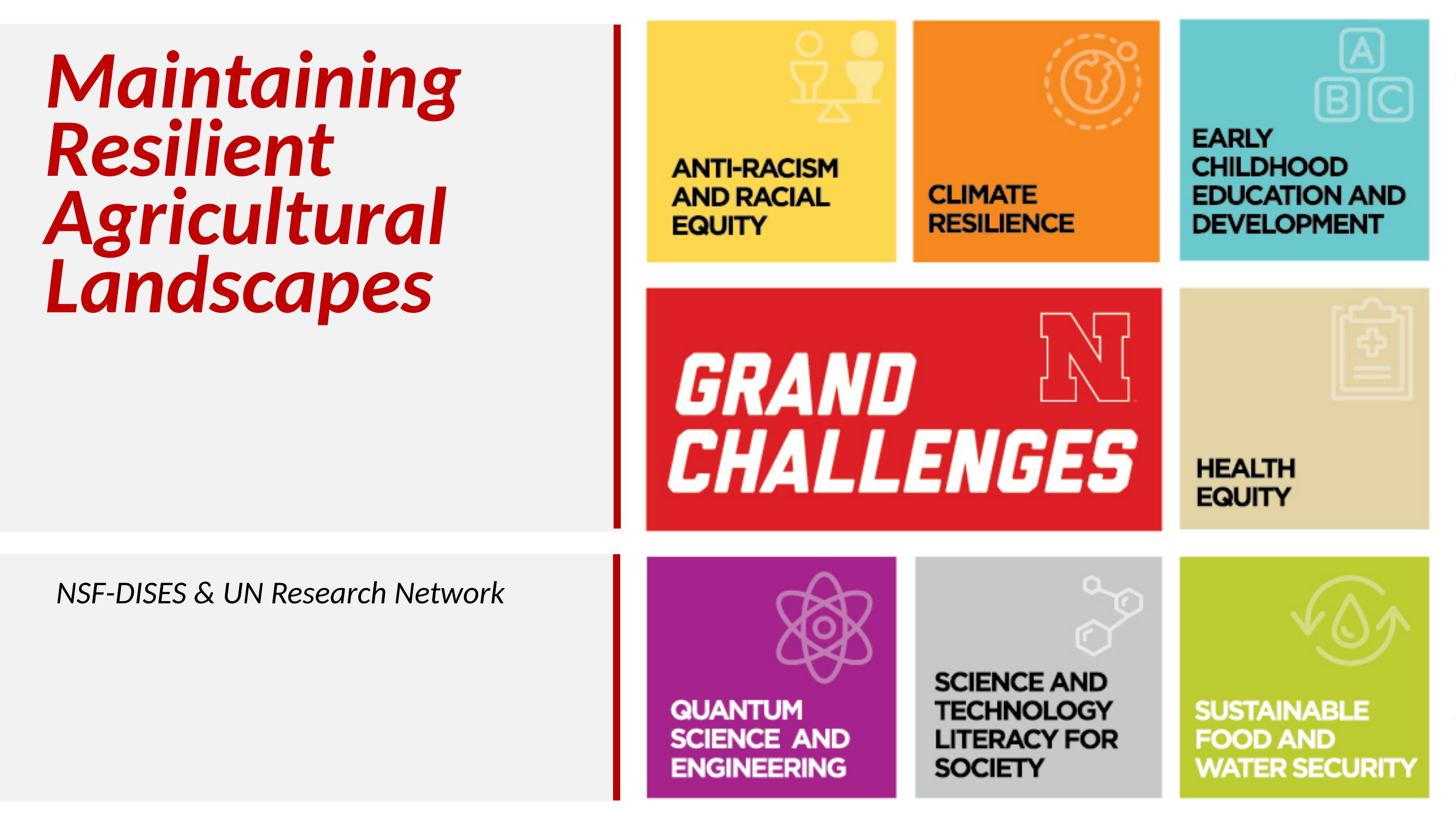

# Maintaining Resilient Agricultural Landscapes
NSF-DISES & UN Research Network